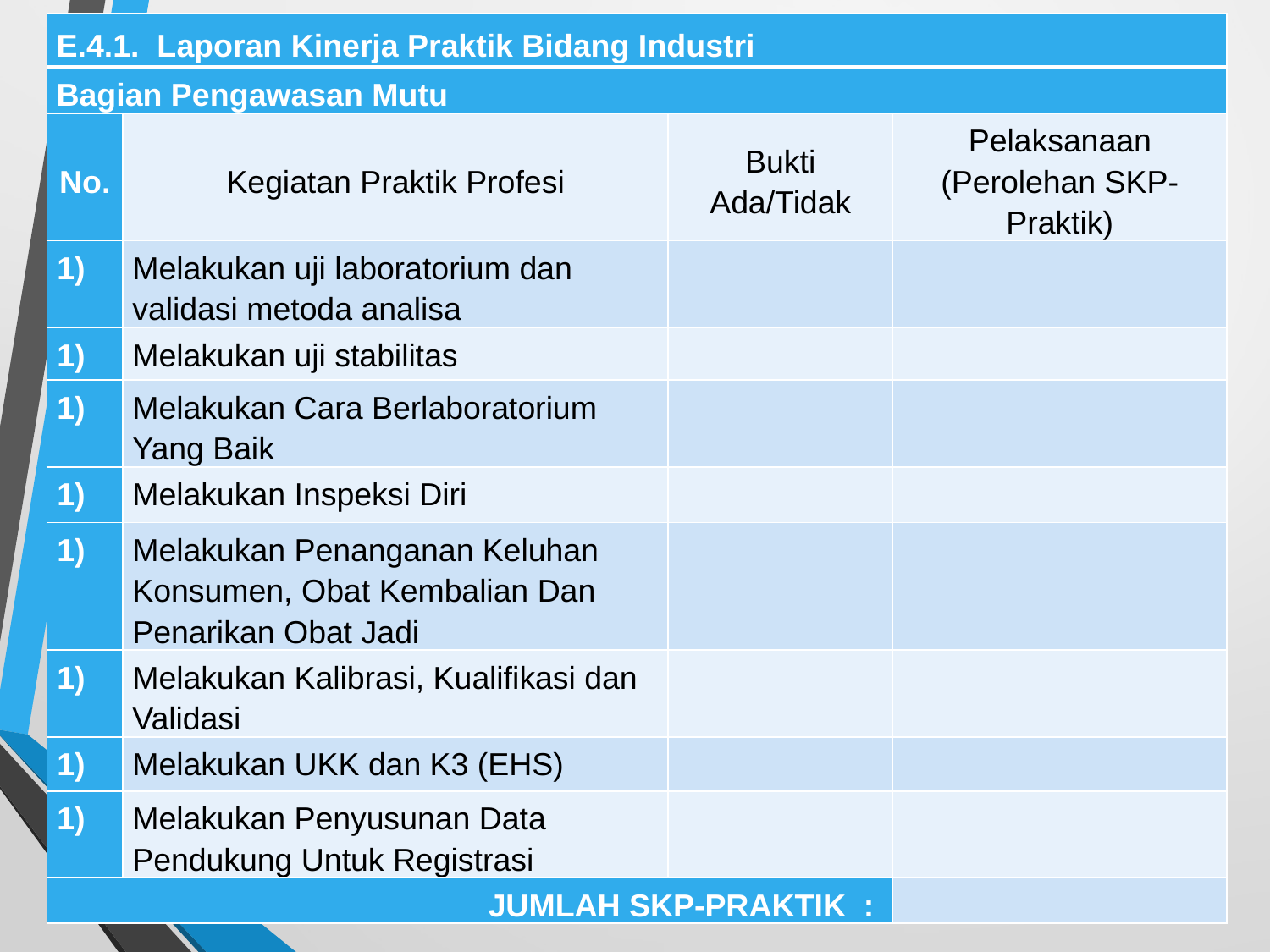

| E.4.1. Laporan Kinerja Praktik Bidang Industri |  |  |  |
| --- | --- | --- | --- |
| Bagian Pengawasan Mutu |  |  |  |
| No. | Kegiatan Praktik Profesi | Bukti Ada/Tidak | Pelaksanaan (Perolehan SKP-Praktik) |
|  | Melakukan uji laboratorium dan validasi metoda analisa |  |  |
|  | Melakukan uji stabilitas |  |  |
|  | Melakukan Cara Berlaboratorium Yang Baik |  |  |
|  | Melakukan Inspeksi Diri |  |  |
|  | Melakukan Penanganan Keluhan Konsumen, Obat Kembalian Dan Penarikan Obat Jadi |  |  |
|  | Melakukan Kalibrasi, Kualifikasi dan Validasi |  |  |
|  | Melakukan UKK dan K3 (EHS) |  |  |
|  | Melakukan Penyusunan Data Pendukung Untuk Registrasi |  |  |
| JUMLAH SKP-PRAKTIK : |  |  |  |